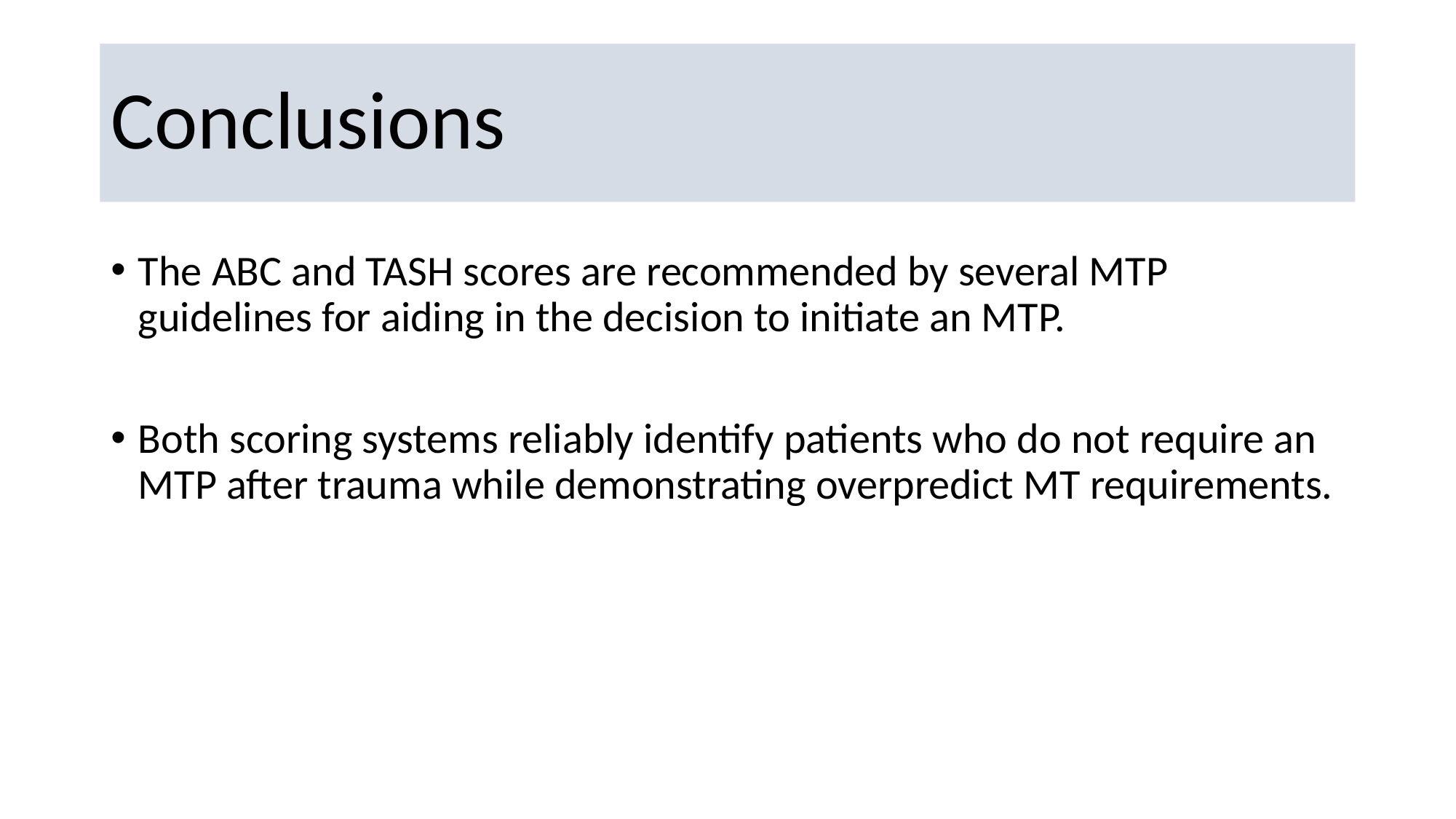

# Conclusions
The ABC and TASH scores are recommended by several MTP guidelines for aiding in the decision to initiate an MTP.

Both scoring systems reliably identify patients who do not require an MTP after trauma while demonstrating overpredict MT requirements.